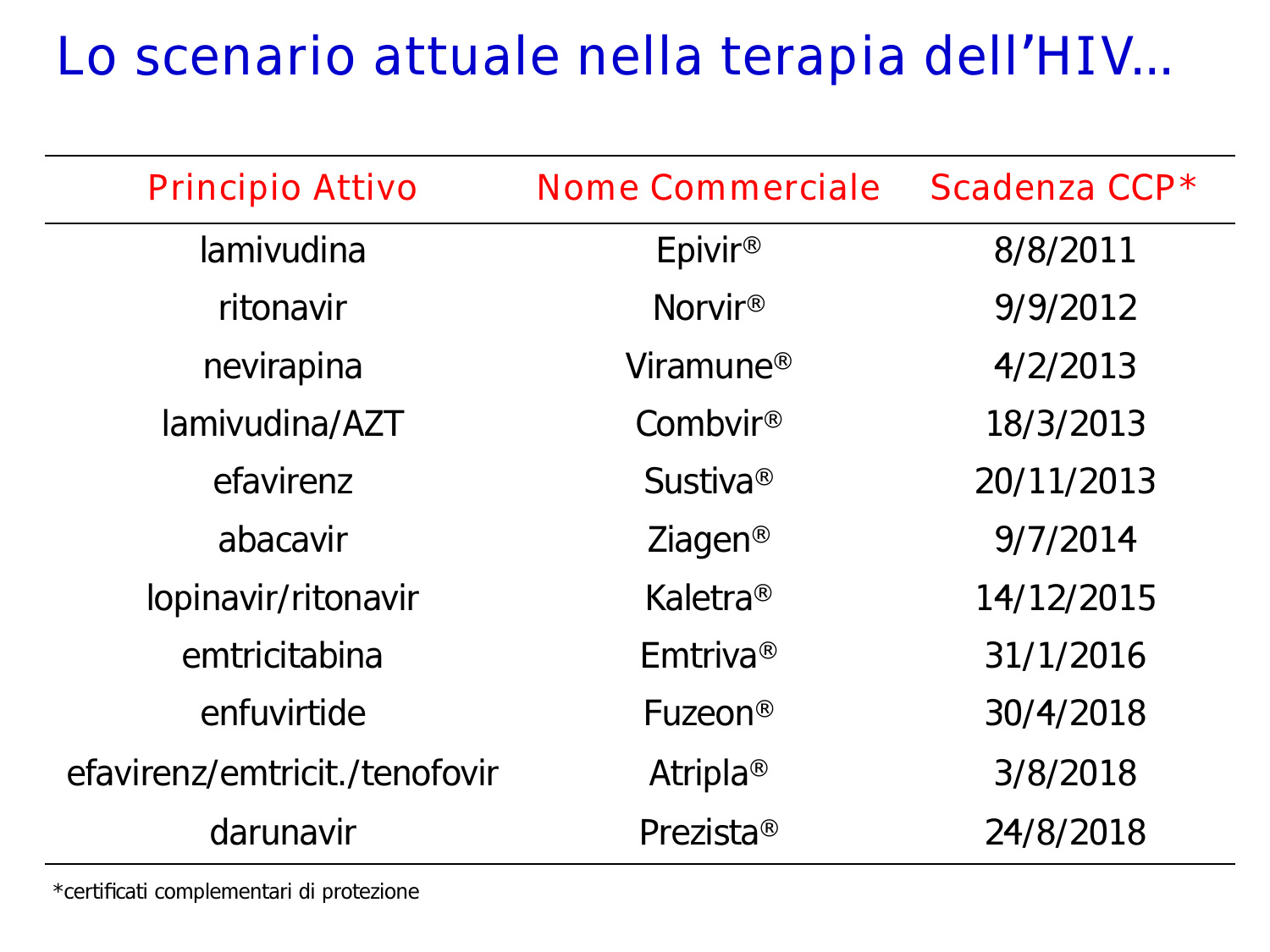

Lo scenario attuale nella terapia dell’HIV…
| Principio Attivo | Nome Commerciale | Scadenza CCP\* |
| --- | --- | --- |
| lamivudina | Epivir® | 8/8/2011 |
| ritonavir | Norvir® | 9/9/2012 |
| nevirapina | Viramune® | 4/2/2013 |
| lamivudina/AZT | Combvir® | 18/3/2013 |
| efavirenz | Sustiva® | 20/11/2013 |
| abacavir | Ziagen® | 9/7/2014 |
| lopinavir/ritonavir | Kaletra® | 14/12/2015 |
| emtricitabina | Emtriva® | 31/1/2016 |
| enfuvirtide | Fuzeon® | 30/4/2018 |
| efavirenz/emtricit./tenofovir | Atripla® | 3/8/2018 |
| darunavir | Prezista® | 24/8/2018 |
| \*certificati complementari di protezione |  |  |